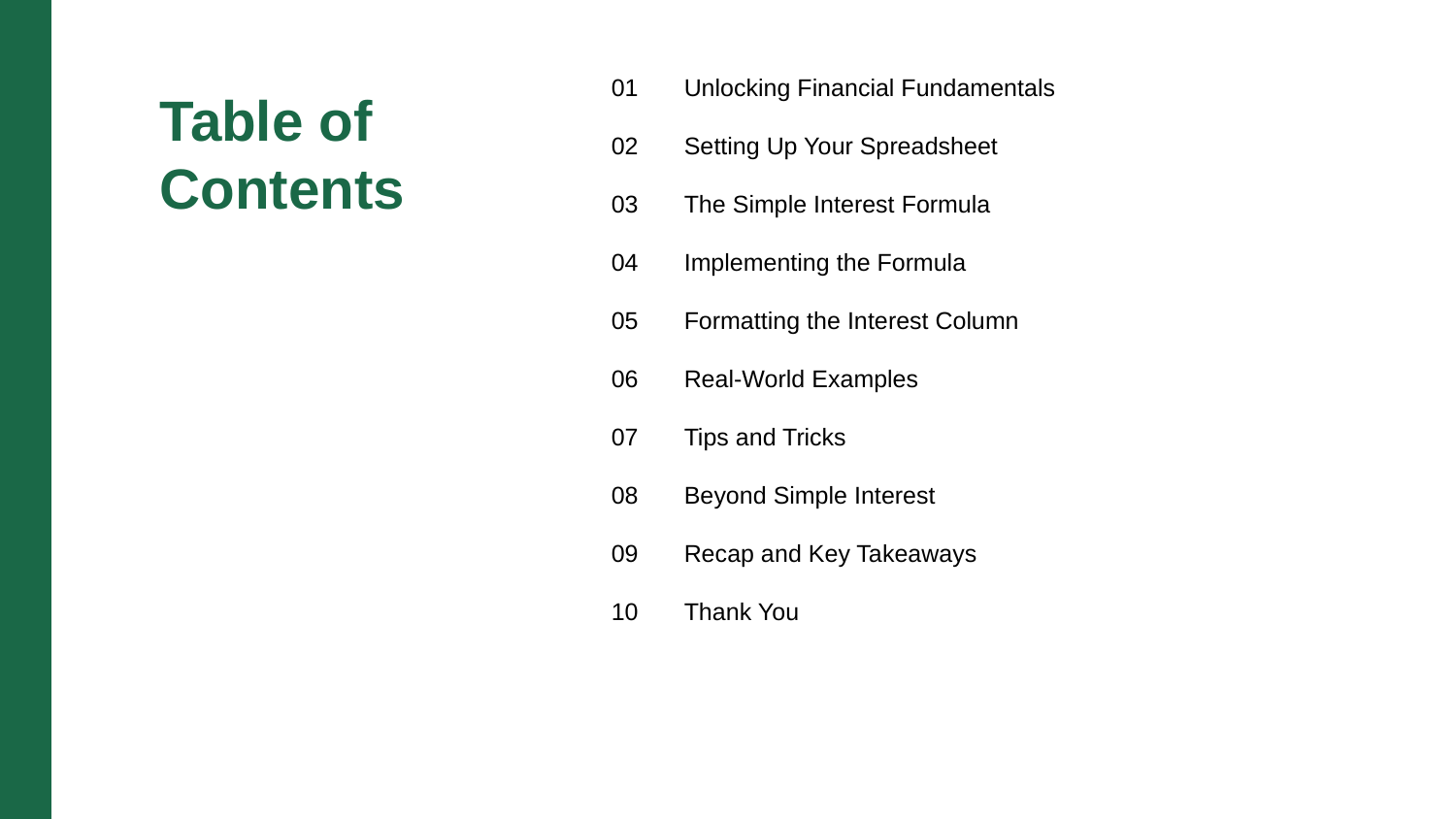

01
Unlocking Financial Fundamentals
Table of Contents
02
Setting Up Your Spreadsheet
03
The Simple Interest Formula
04
Implementing the Formula
05
Formatting the Interest Column
06
Real-World Examples
07
Tips and Tricks
08
Beyond Simple Interest
09
Recap and Key Takeaways
10
Thank You